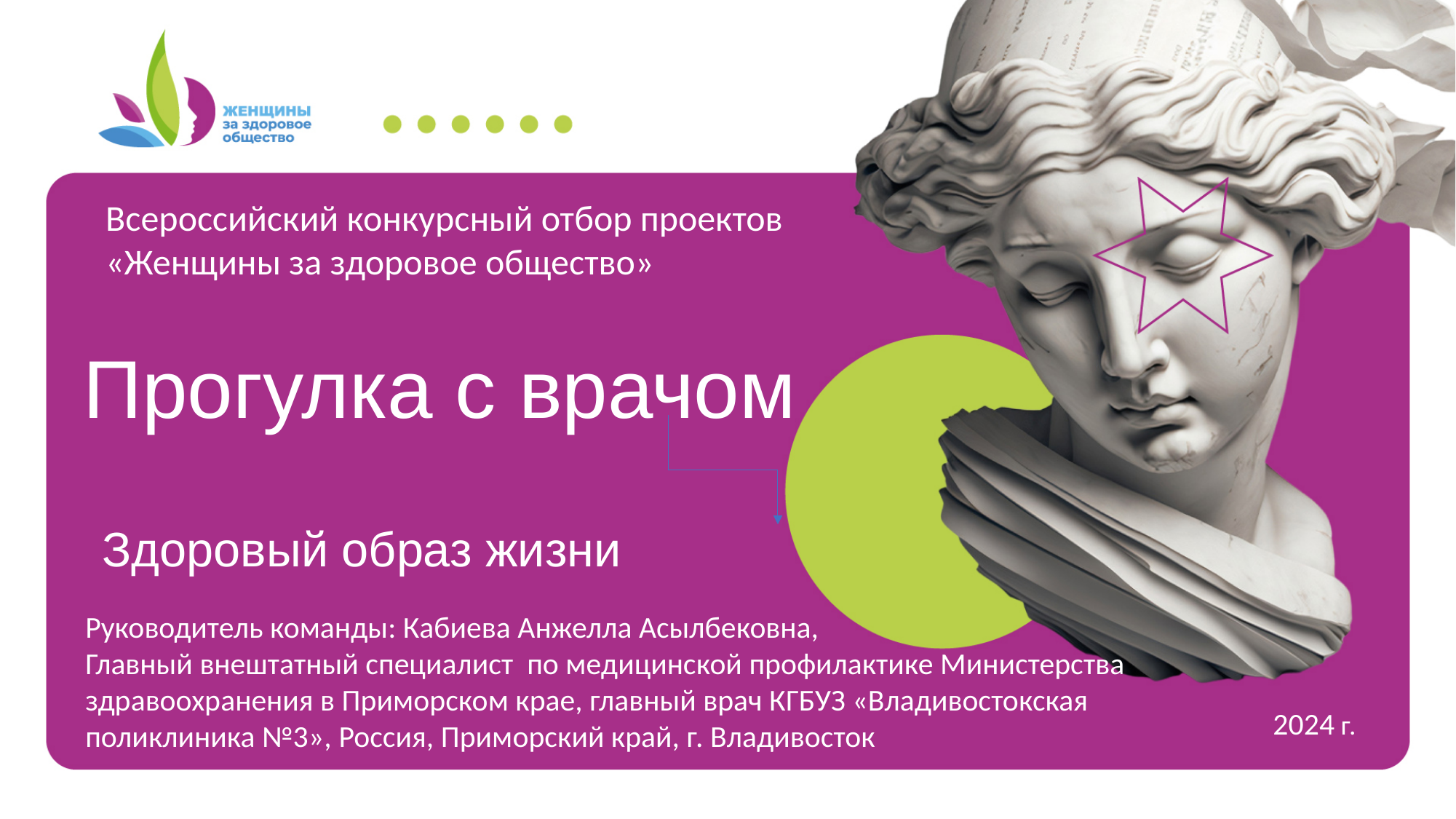

Всероссийский конкурсный отбор проектов
«Женщины за здоровое общество»
Прогулка с врачом
Здоровый образ жизни
Руководитель команды: Кабиева Анжелла Асылбековна,
Главный внештатный специалист  по медицинской профилактике Министерства здравоохранения в Приморском крае, главный врач КГБУЗ «Владивостокская поликлиника №3», Россия, Приморский край, г. Владивосток
2024 г.